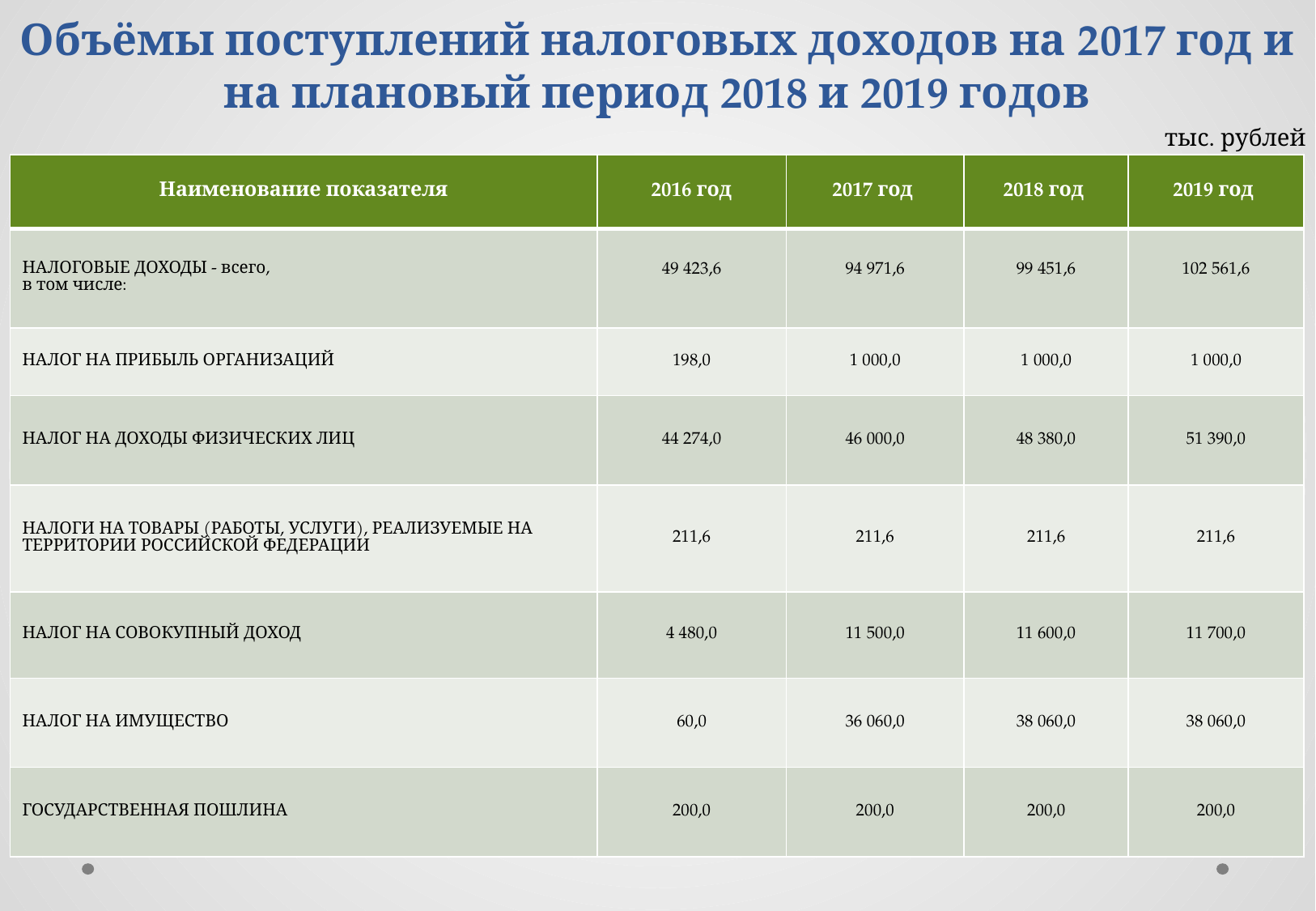

Объёмы поступлений налоговых доходов на 2017 год и на плановый период 2018 и 2019 годов
тыс. рублей
| Наименование показателя | 2016 год | 2017 год | 2018 год | 2019 год |
| --- | --- | --- | --- | --- |
| НАЛОГОВЫЕ ДОХОДЫ - всего, в том числе: | 49 423,6 | 94 971,6 | 99 451,6 | 102 561,6 |
| НАЛОГ НА ПРИБЫЛЬ ОРГАНИЗАЦИЙ | 198,0 | 1 000,0 | 1 000,0 | 1 000,0 |
| НАЛОГ НА ДОХОДЫ ФИЗИЧЕСКИХ ЛИЦ | 44 274,0 | 46 000,0 | 48 380,0 | 51 390,0 |
| НАЛОГИ НА ТОВАРЫ (РАБОТЫ, УСЛУГИ), РЕАЛИЗУЕМЫЕ НА ТЕРРИТОРИИ РОССИЙСКОЙ ФЕДЕРАЦИИ | 211,6 | 211,6 | 211,6 | 211,6 |
| НАЛОГ НА СОВОКУПНЫЙ ДОХОД | 4 480,0 | 11 500,0 | 11 600,0 | 11 700,0 |
| НАЛОГ НА ИМУЩЕСТВО | 60,0 | 36 060,0 | 38 060,0 | 38 060,0 |
| ГОСУДАРСТВЕННАЯ ПОШЛИНА | 200,0 | 200,0 | 200,0 | 200,0 |